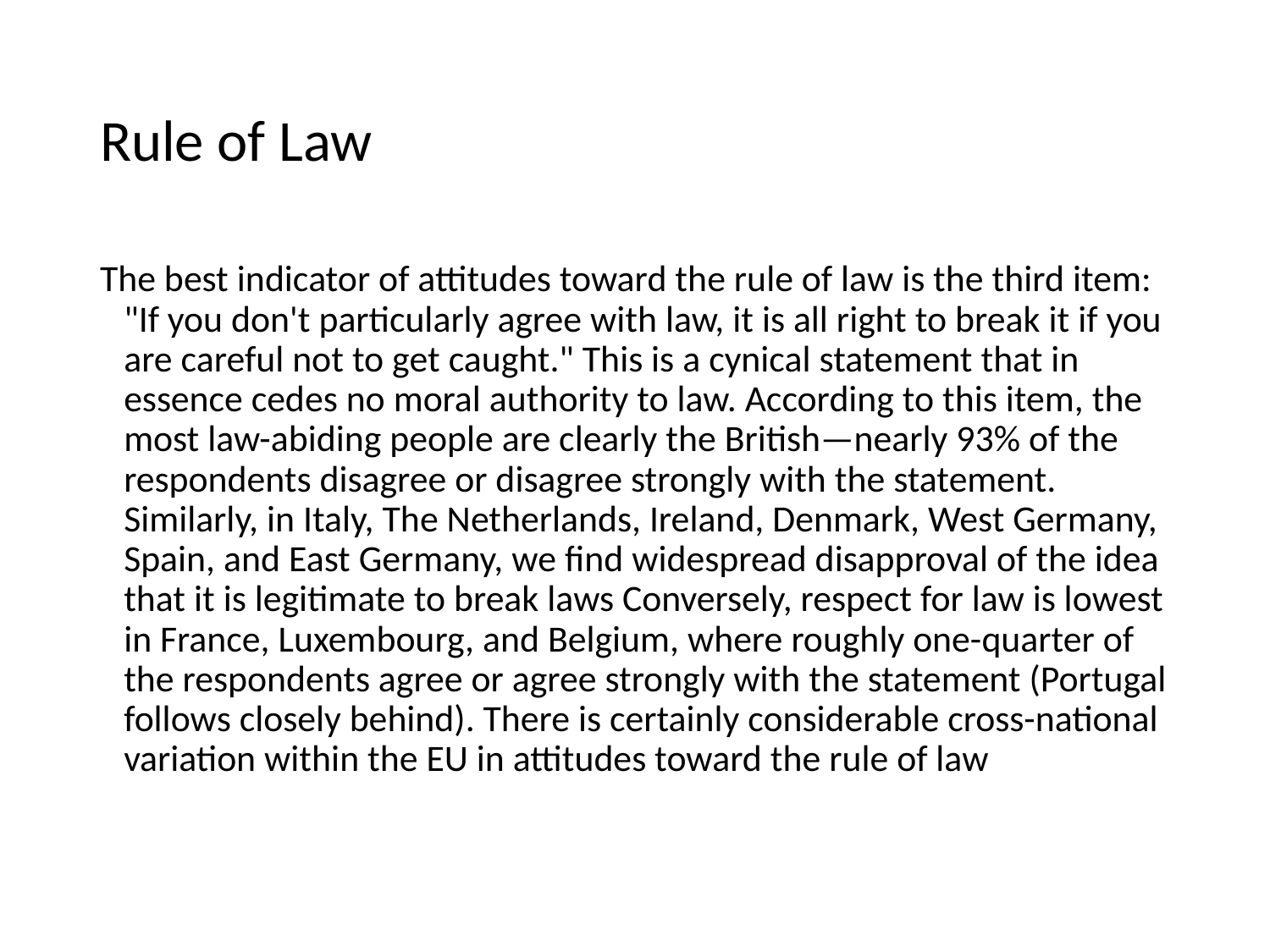

# Rule of Law
The best indicator of attitudes toward the rule of law is the third item: "If you don't particularly agree with law, it is all right to break it if you are careful not to get caught." This is a cynical statement that in essence cedes no moral authority to law. According to this item, the most law-abiding people are clearly the British—nearly 93% of the respondents disagree or disagree strongly with the statement. Similarly, in Italy, The Netherlands, Ireland, Denmark, West Germany, Spain, and East Germany, we find widespread disapproval of the idea that it is legitimate to break laws Conversely, respect for law is lowest in France, Luxembourg, and Belgium, where roughly one-quarter of the respondents agree or agree strongly with the statement (Portugal follows closely be­hind). There is certainly considerable cross-national variation within the EU in attitudes toward the rule of law